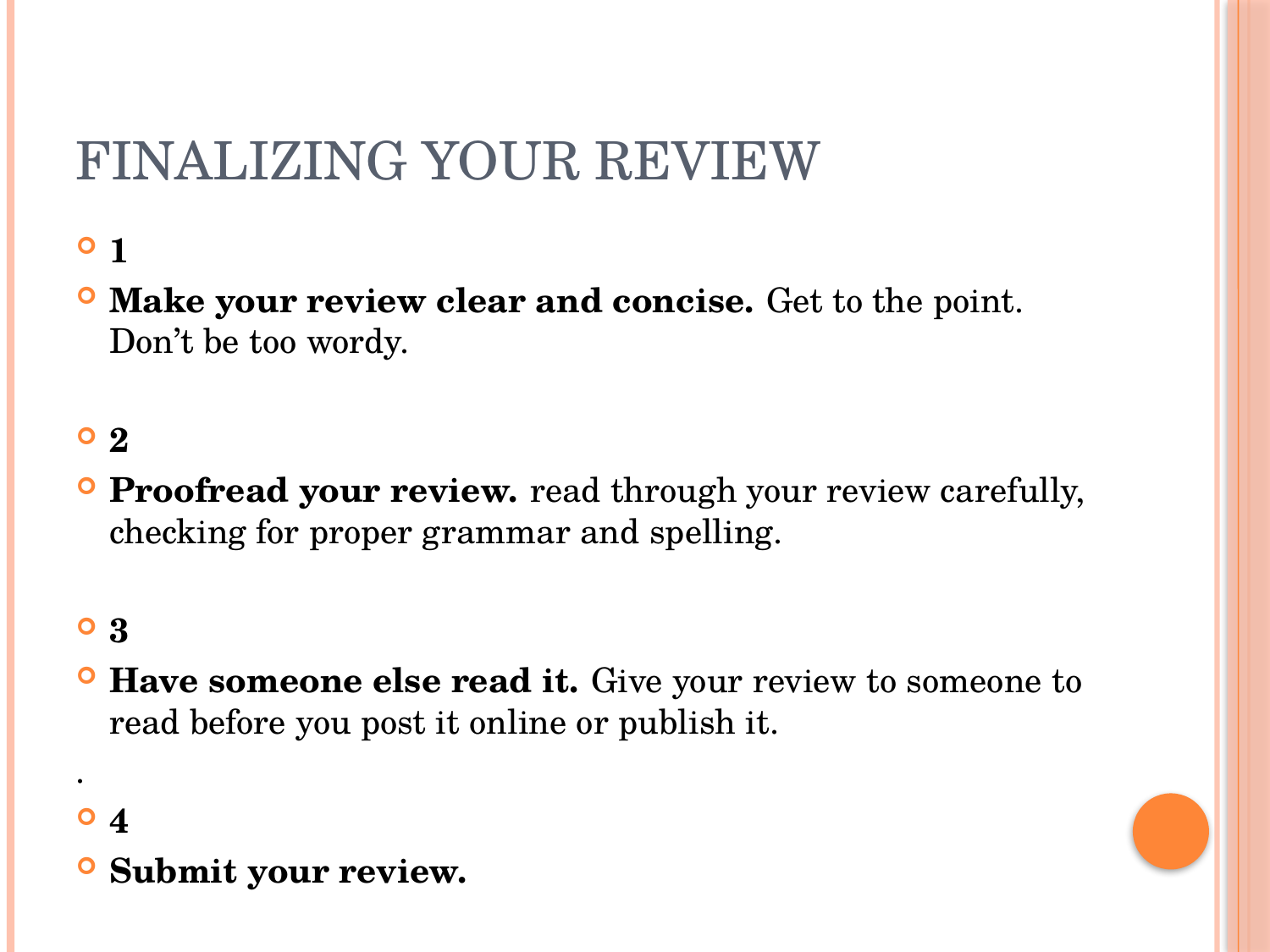

# Finalizing your review
1
Make your review clear and concise. Get to the point.  Don’t be too wordy.

2
Proofread your review. read through your review carefully, checking for proper grammar and spelling.

3
Have someone else read it. Give your review to someone to read before you post it online or publish it.
.
4
Submit your review.